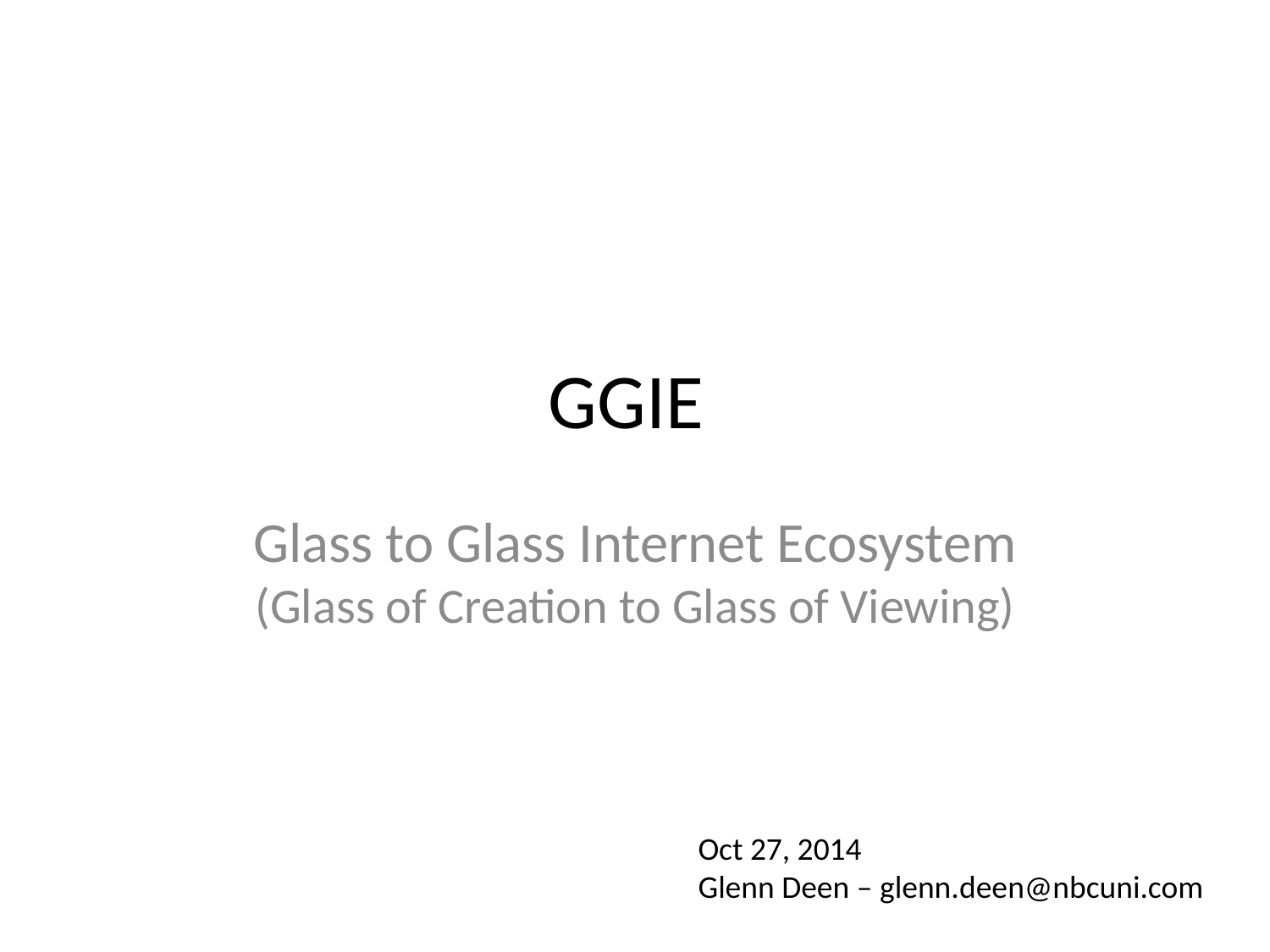

GGIE
Glass to Glass Internet Ecosystem
(Glass of Creation to Glass of Viewing)
Oct 27, 2014
Glenn Deen – glenn.deen@nbcuni.com